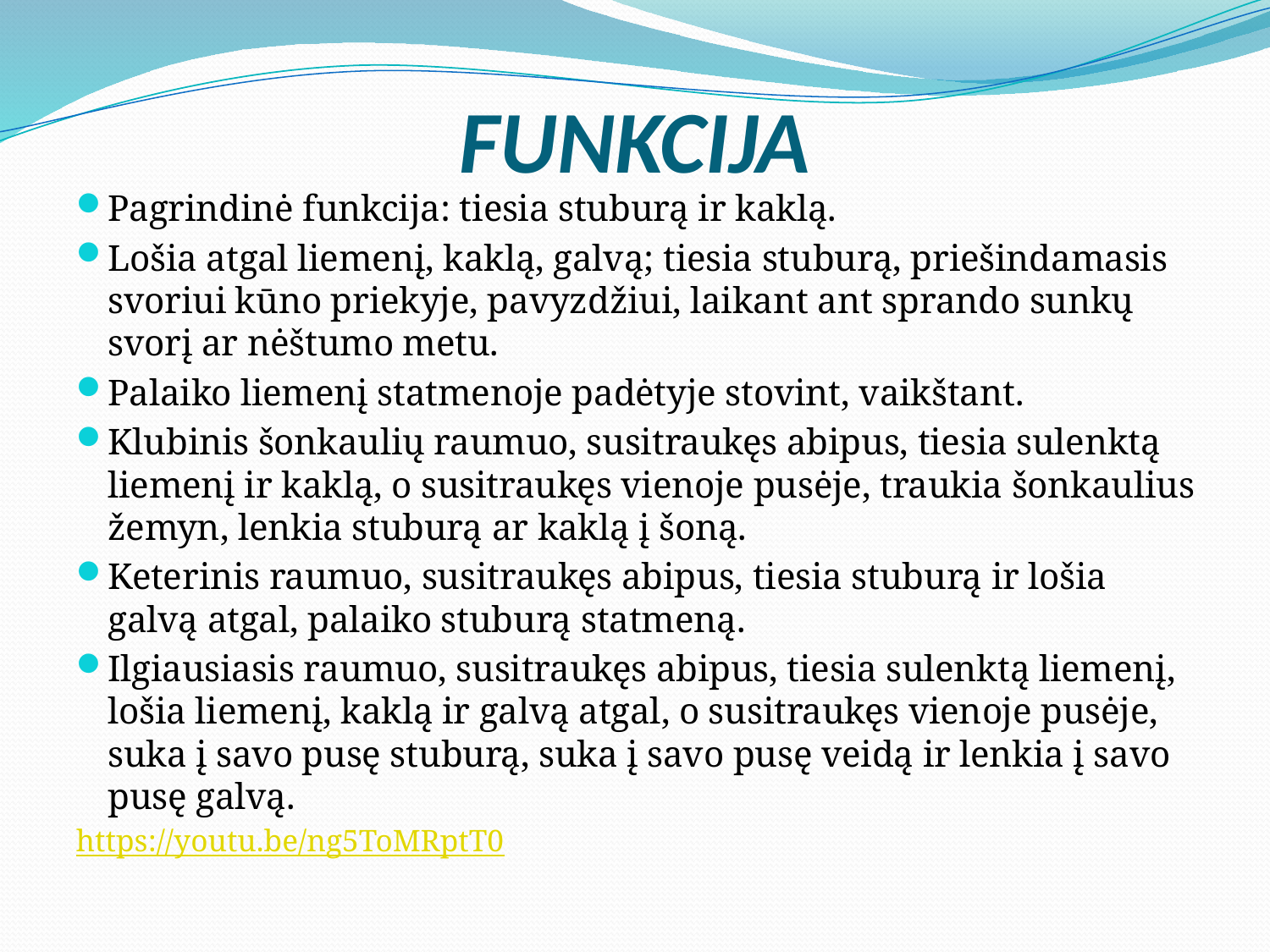

# FUNKCIJA
Pagrindinė funkcija: tiesia stuburą ir kaklą.
Lošia atgal liemenį, kaklą, galvą; tiesia stuburą, priešindamasis svoriui kūno priekyje, pavyzdžiui, laikant ant sprando sunkų svorį ar nėštumo metu.
Palaiko liemenį statmenoje padėtyje stovint, vaikštant.
Klubinis šonkaulių raumuo, susitraukęs abipus, tiesia sulenktą liemenį ir kaklą, o susitraukęs vienoje pusėje, traukia šonkaulius žemyn, lenkia stuburą ar kaklą į šoną.
Keterinis raumuo, susitraukęs abipus, tiesia stuburą ir lošia galvą atgal, palaiko stuburą statmeną.
Ilgiausiasis raumuo, susitraukęs abipus, tiesia sulenktą liemenį, lošia liemenį, kaklą ir galvą atgal, o susitraukęs vienoje pusėje, suka į savo pusę stuburą, suka į savo pusę veidą ir lenkia į savo pusę galvą.
https://youtu.be/ng5ToMRptT0